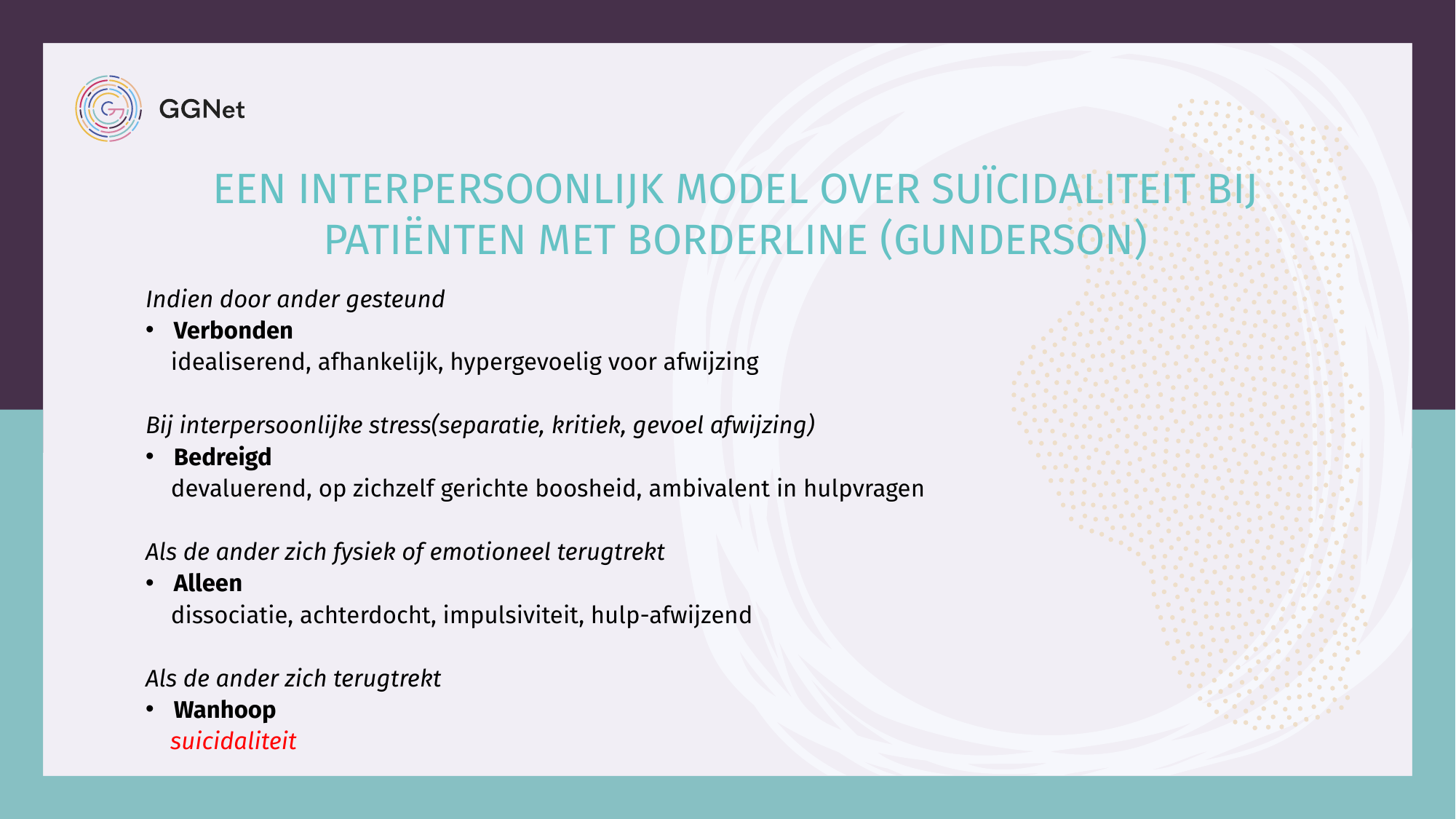

# een interpersoonlijk model over suïcidaliteit bij patiënten met borderline (Gunderson)
Indien door ander gesteund
Verbonden
    idealiserend, afhankelijk, hypergevoelig voor afwijzing

Bij interpersoonlijke stress(separatie, kritiek, gevoel afwijzing)
Bedreigd
    devaluerend, op zichzelf gerichte boosheid, ambivalent in hulpvragen

Als de ander zich fysiek of emotioneel terugtrekt
Alleen
    dissociatie, achterdocht, impulsiviteit, hulp-afwijzend

Als de ander zich terugtrekt
Wanhoop
    suicidaliteit